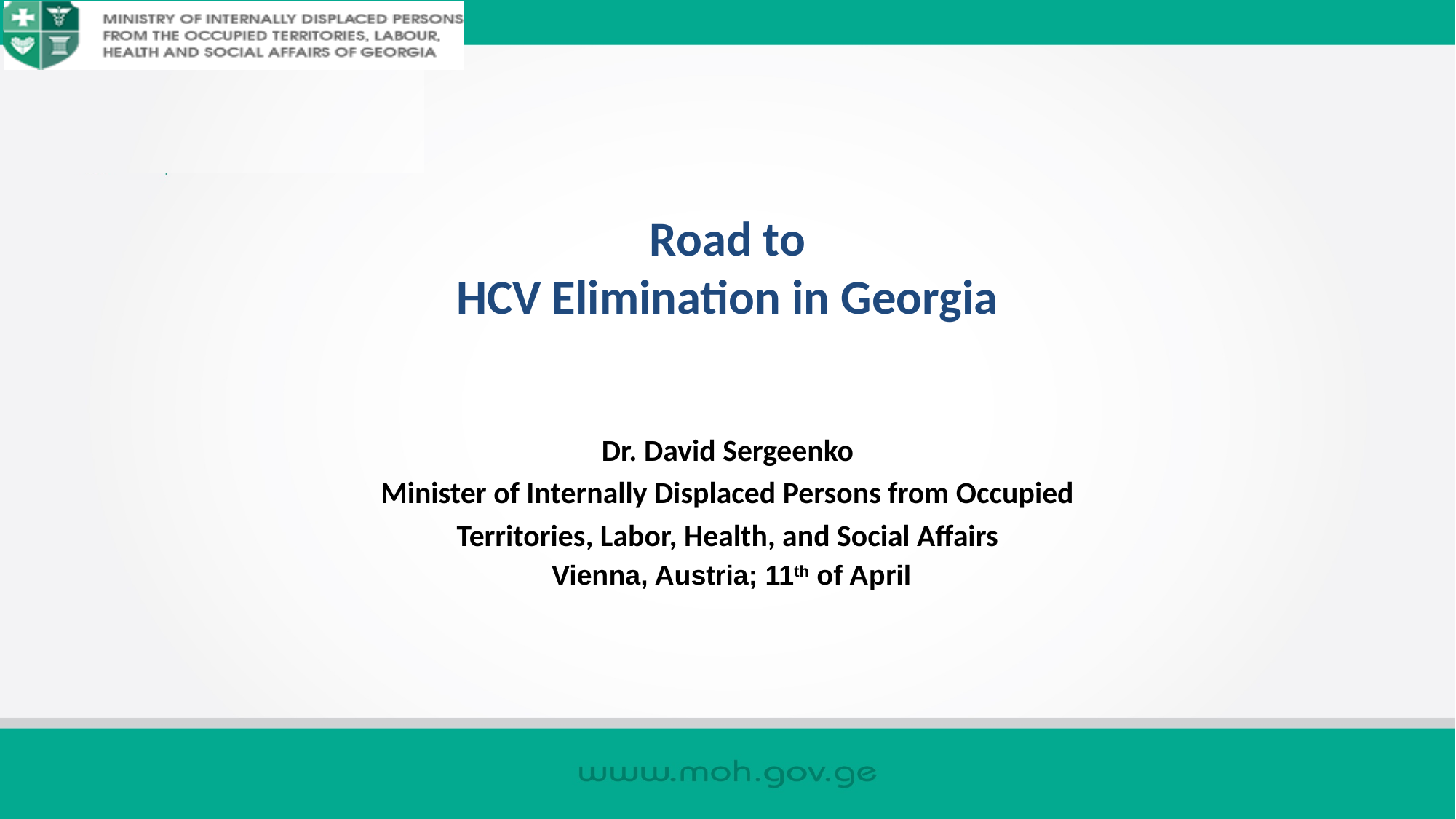

# Road to HCV Elimination in Georgia
Dr. David Sergeenko
Minister of Internally Displaced Persons from Occupied
Territories, Labor, Health, and Social Affairs
 Vienna, Austria; 11th of April